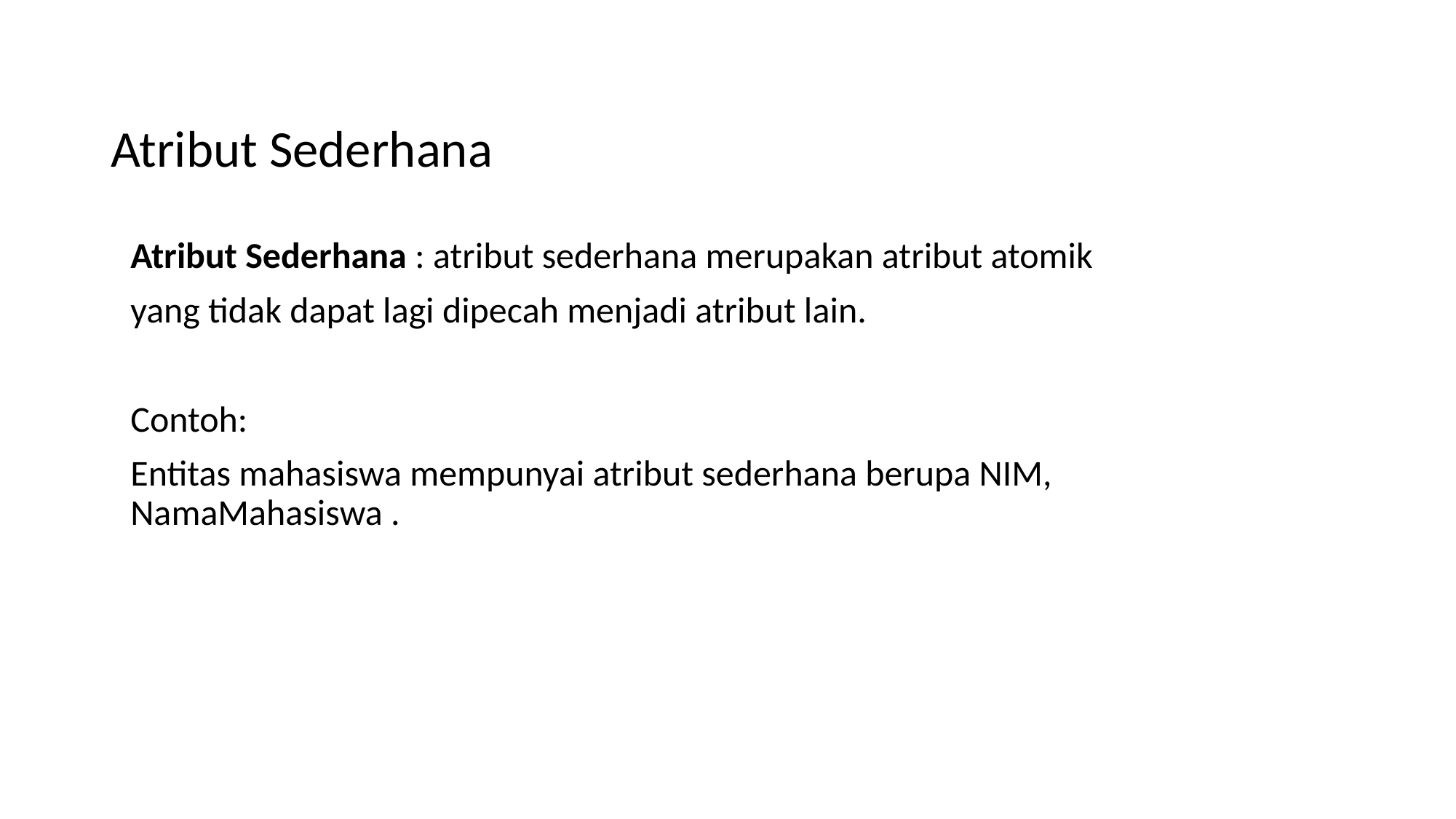

# Atribut Sederhana
Atribut Sederhana : atribut sederhana merupakan atribut atomik
yang tidak dapat lagi dipecah menjadi atribut lain.

Contoh:
Entitas mahasiswa mempunyai atribut sederhana berupa NIM, NamaMahasiswa .